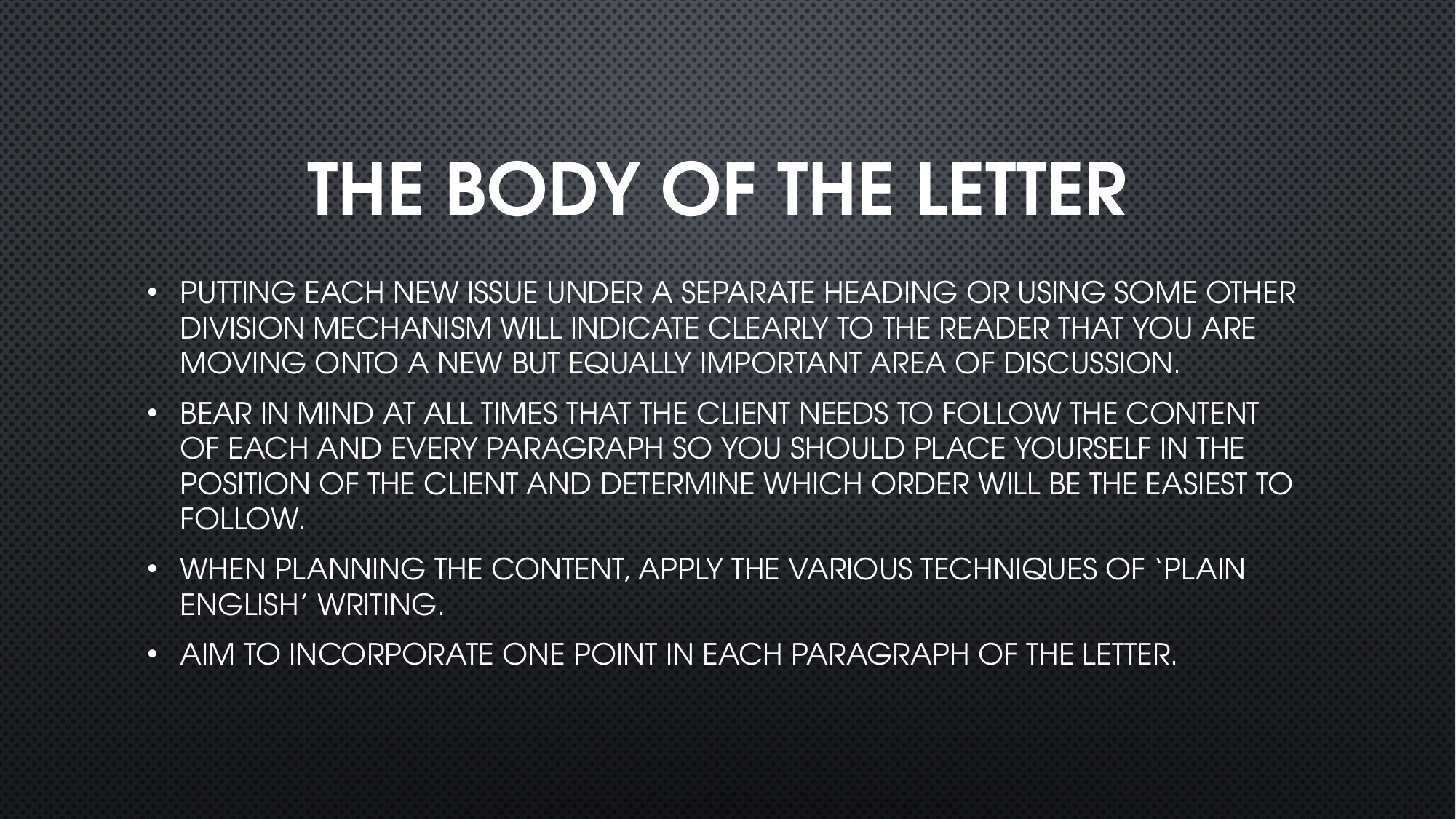

# The body of the letter
Putting each new issue under a separate heading or using some other division mechanism will indicate clearly to the reader that you are moving onto a new but equally important area of discussion.
Bear in mind at all times that the client needs to follow the content of each and every paragraph so you should place yourself in the position of the client and determine which order will be the easiest to follow.
When planning the content, apply the various techniques of ‘plain English’ writing.
Aim to incorporate one point in each paragraph of the letter.